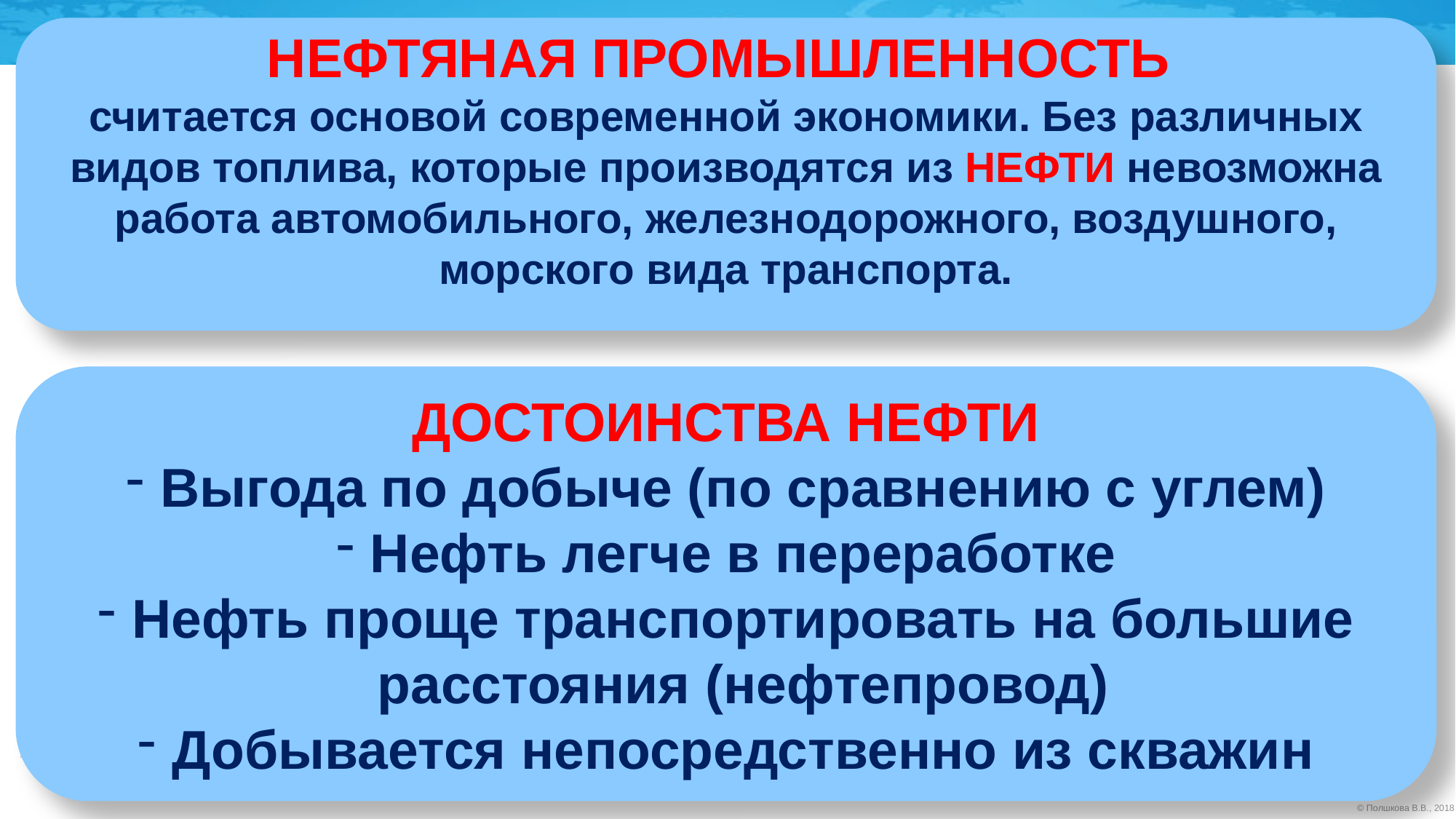

НЕФТЯНАЯ ПРОМЫШЛЕННОСТЬ
считается основой современной экономики. Без различных видов топлива, которые производятся из НЕФТИ невозможна работа автомобильного, железнодорожного, воздушного, морского вида транспорта.

ДОСТОИНСТВА НЕФТИ
Выгода по добыче (по сравнению с углем)
Нефть легче в переработке
Нефть проще транспортировать на большие расстояния (нефтепровод)
Добывается непосредственно из скважин